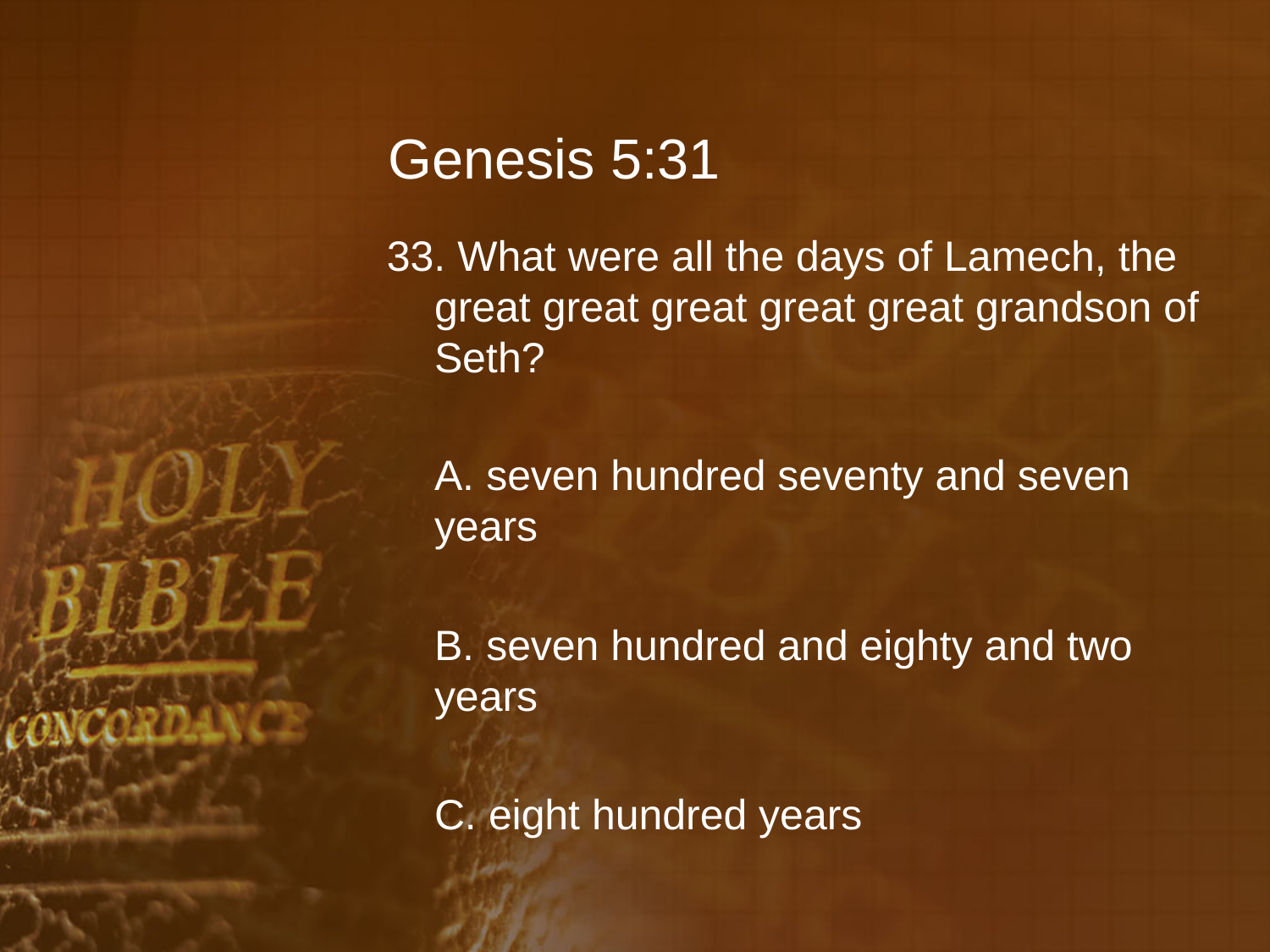

# Genesis 5:31
33. What were all the days of Lamech, the great great great great great grandson of Seth?

	A. seven hundred seventy and seven years

	B. seven hundred and eighty and two years

	C. eight hundred years